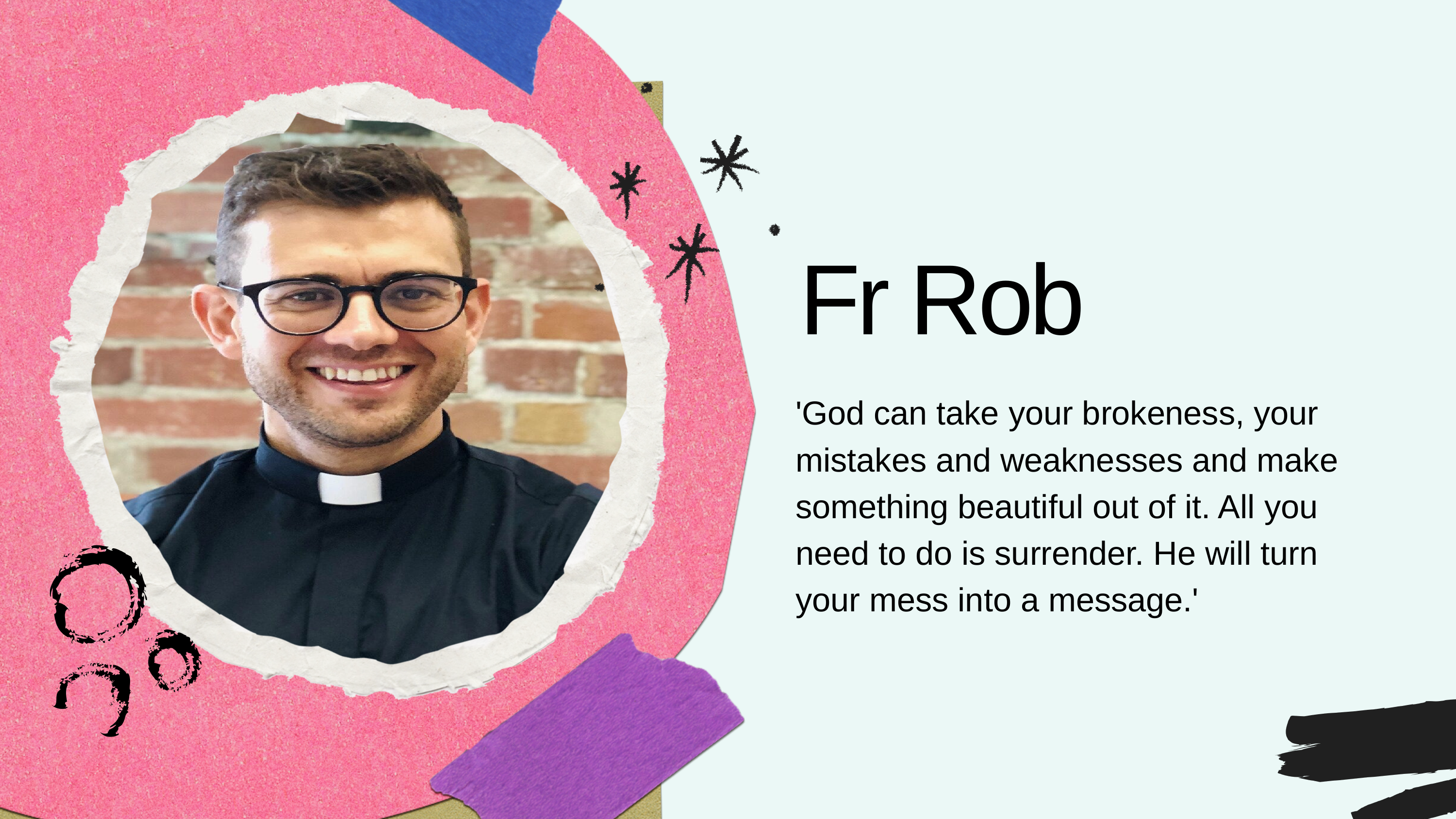

Fr Rob
'God can take your brokeness, your mistakes and weaknesses and make something beautiful out of it. All you need to do is surrender. He will turn your mess into a message.'